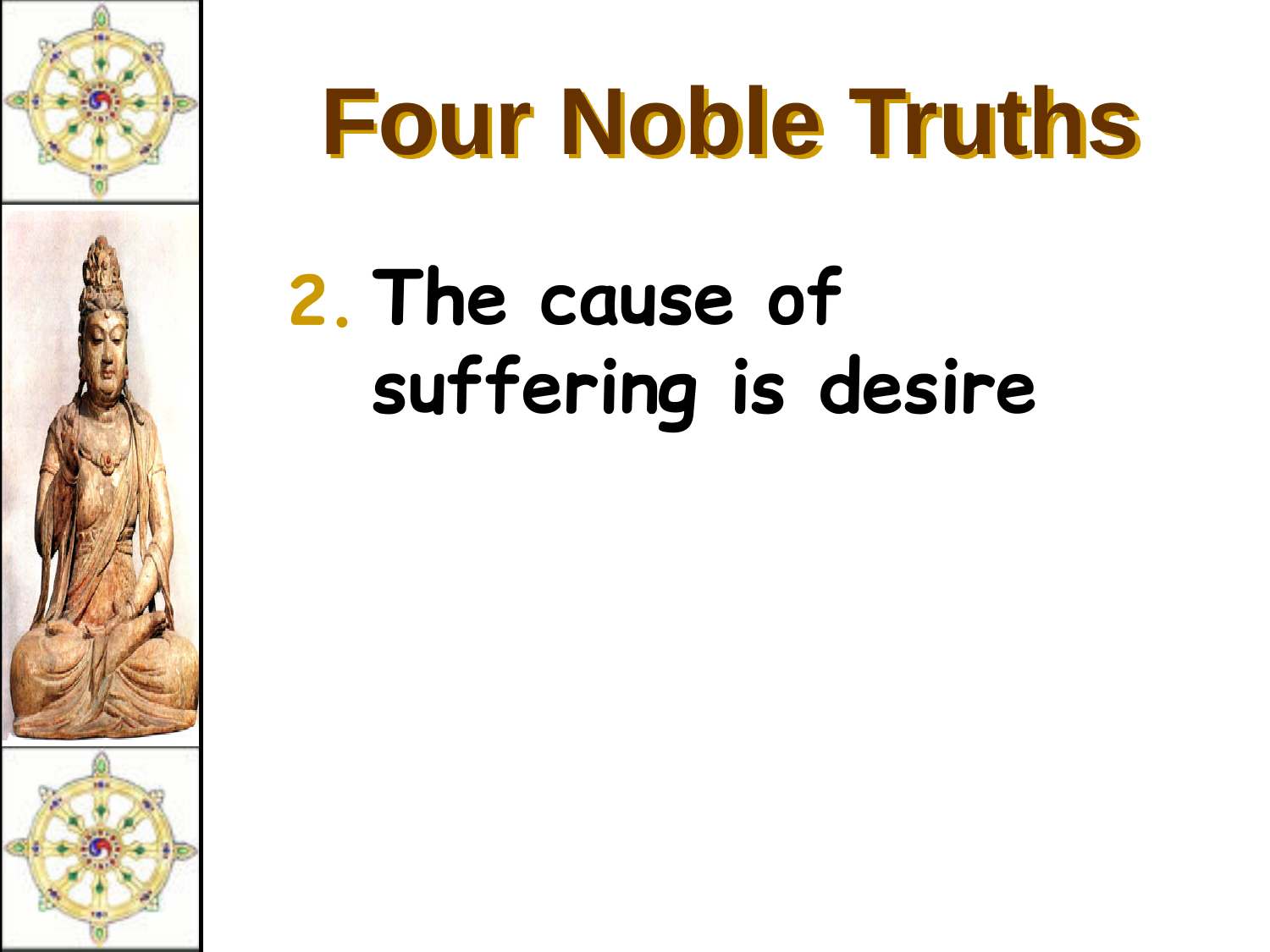

Four Noble Truths
The cause of suffering is desire